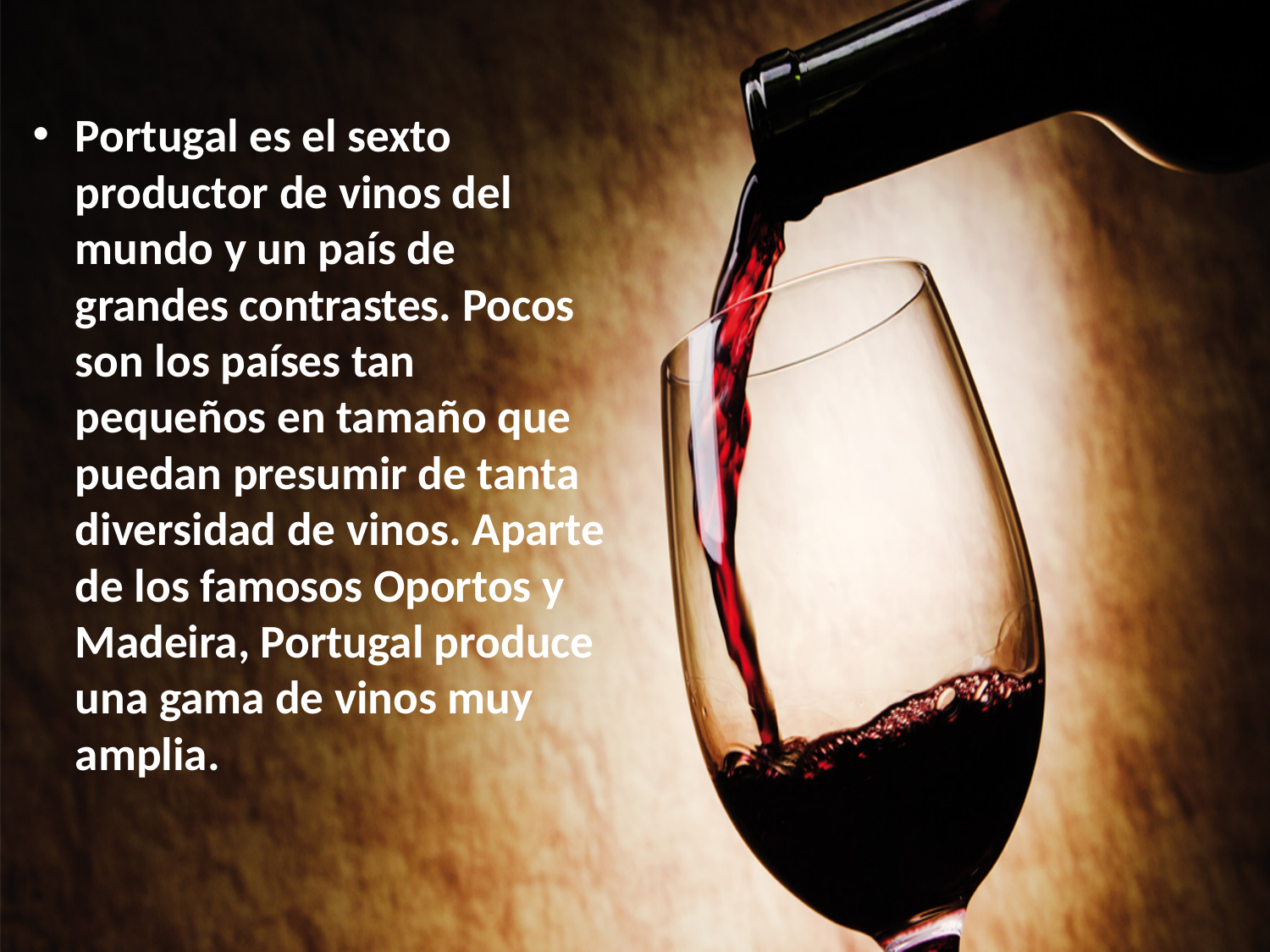

Portugal es el sexto productor de vinos del mundo y un país de grandes contrastes. Pocos son los países tan pequeños en tamaño que puedan presumir de tanta diversidad de vinos. Aparte de los famosos Oportos y Madeira, Portugal produce una gama de vinos muy amplia.